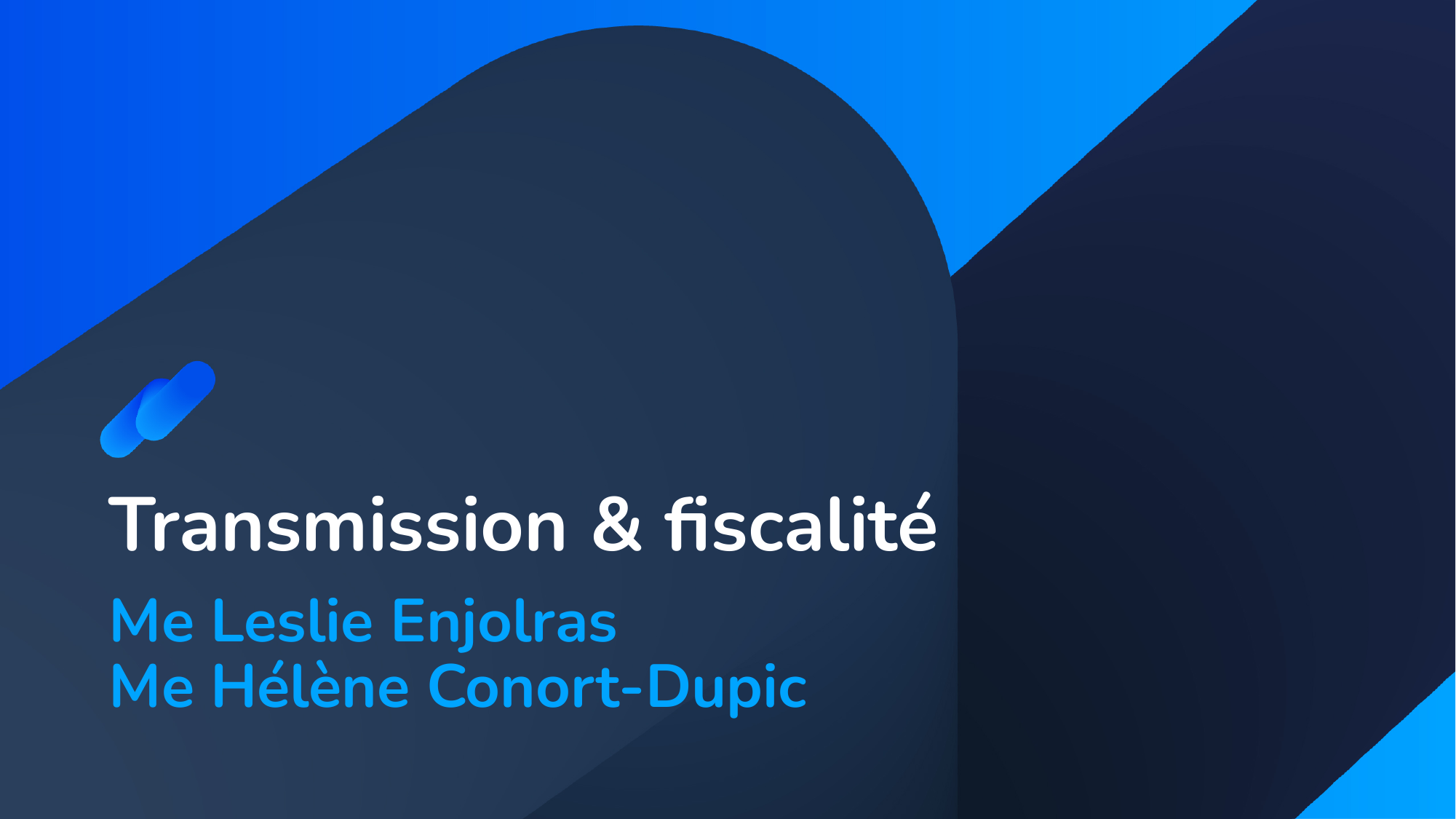

Transmission & fiscalité
Me Leslie Enjolras
Me Hélène Conort-Dupic